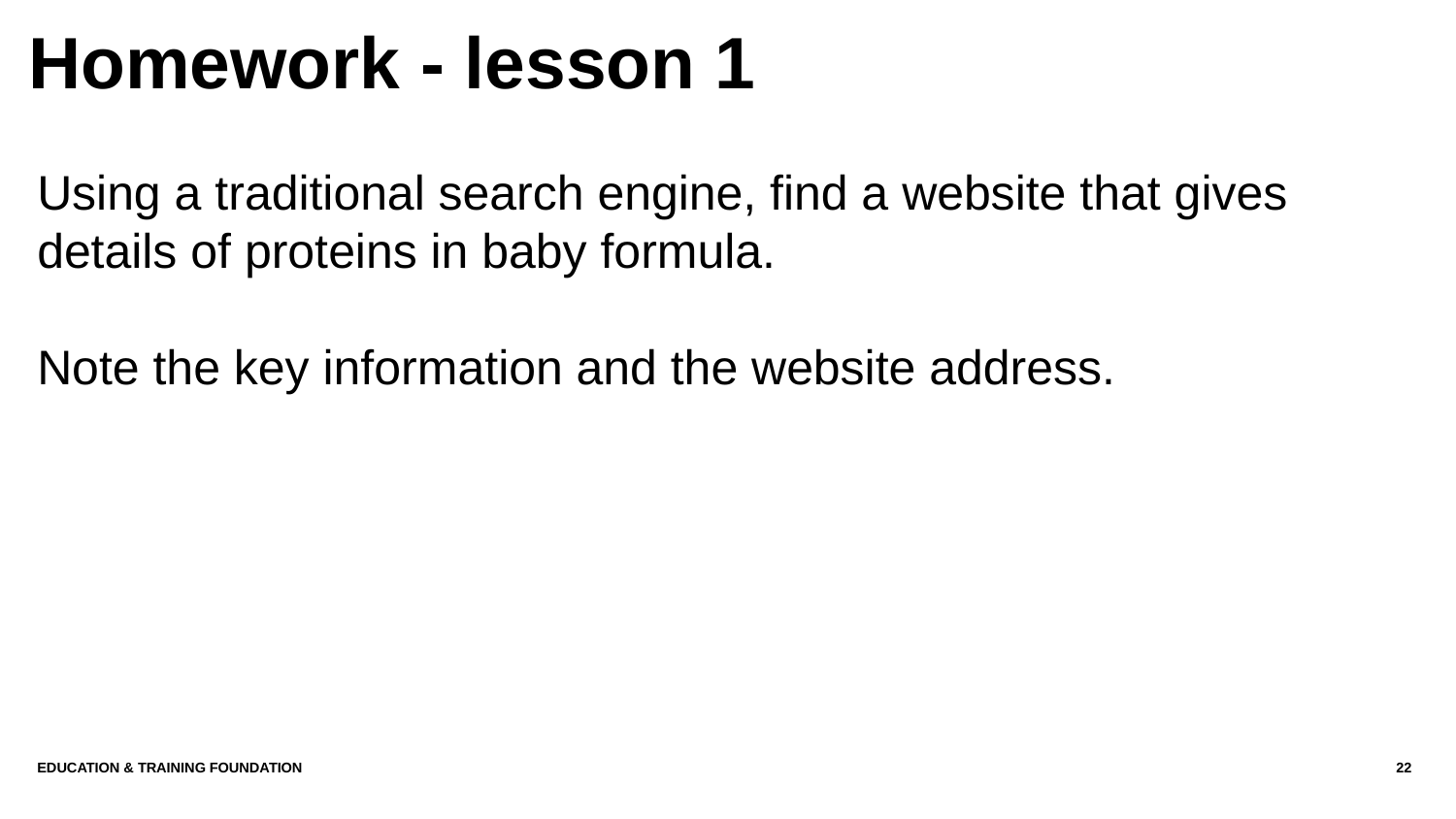

# Homework - lesson 1
Using a traditional search engine, find a website that gives details of proteins in baby formula.

Note the key information and the website address.
Education & Training Foundation

22